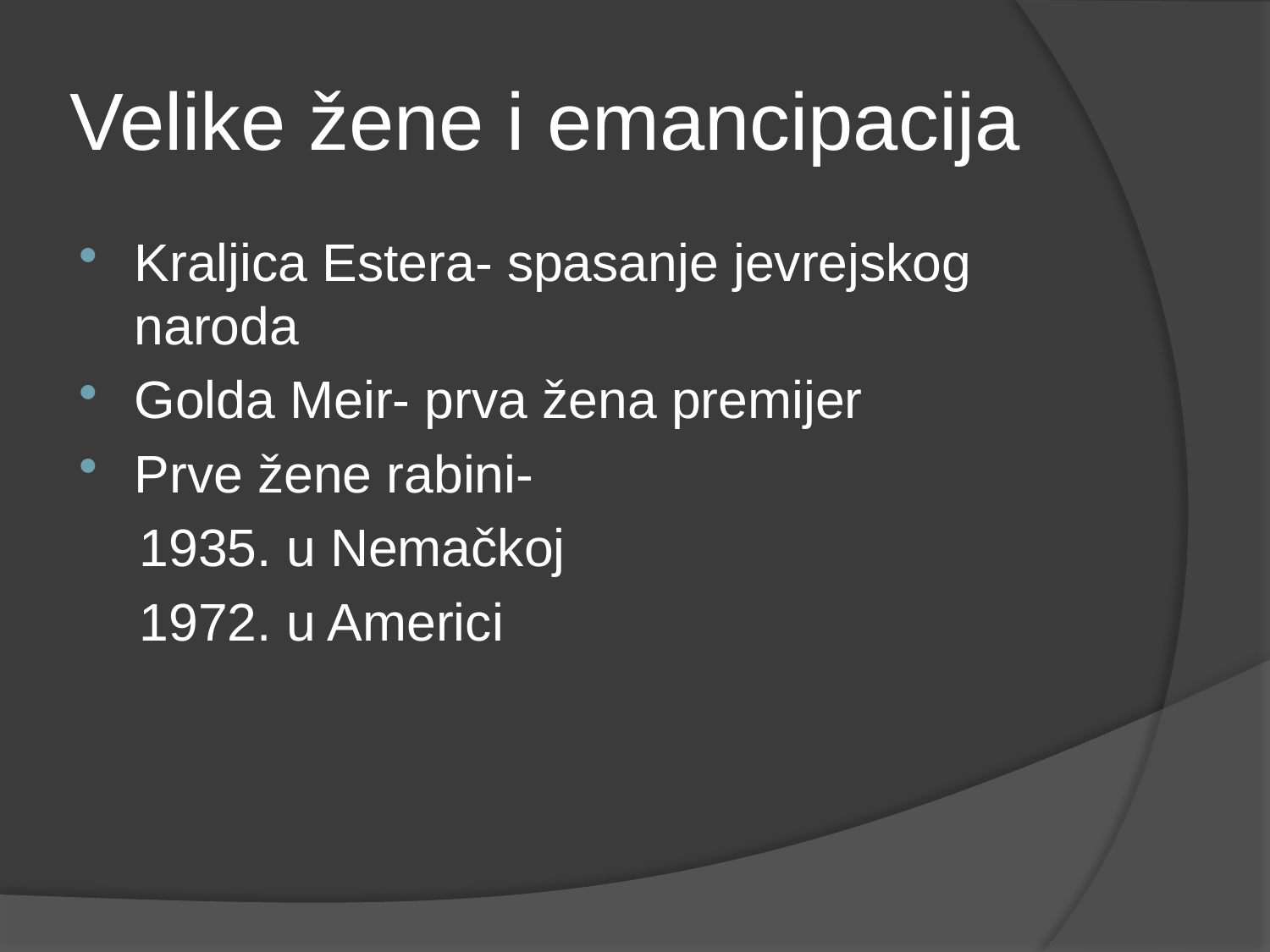

# Velike žene i emancipacija
Kraljica Estera- spasanje jevrejskog naroda
Golda Meir- prva žena premijer
Prve žene rabini-
    1935. u Nemačkoj
    1972. u Americi